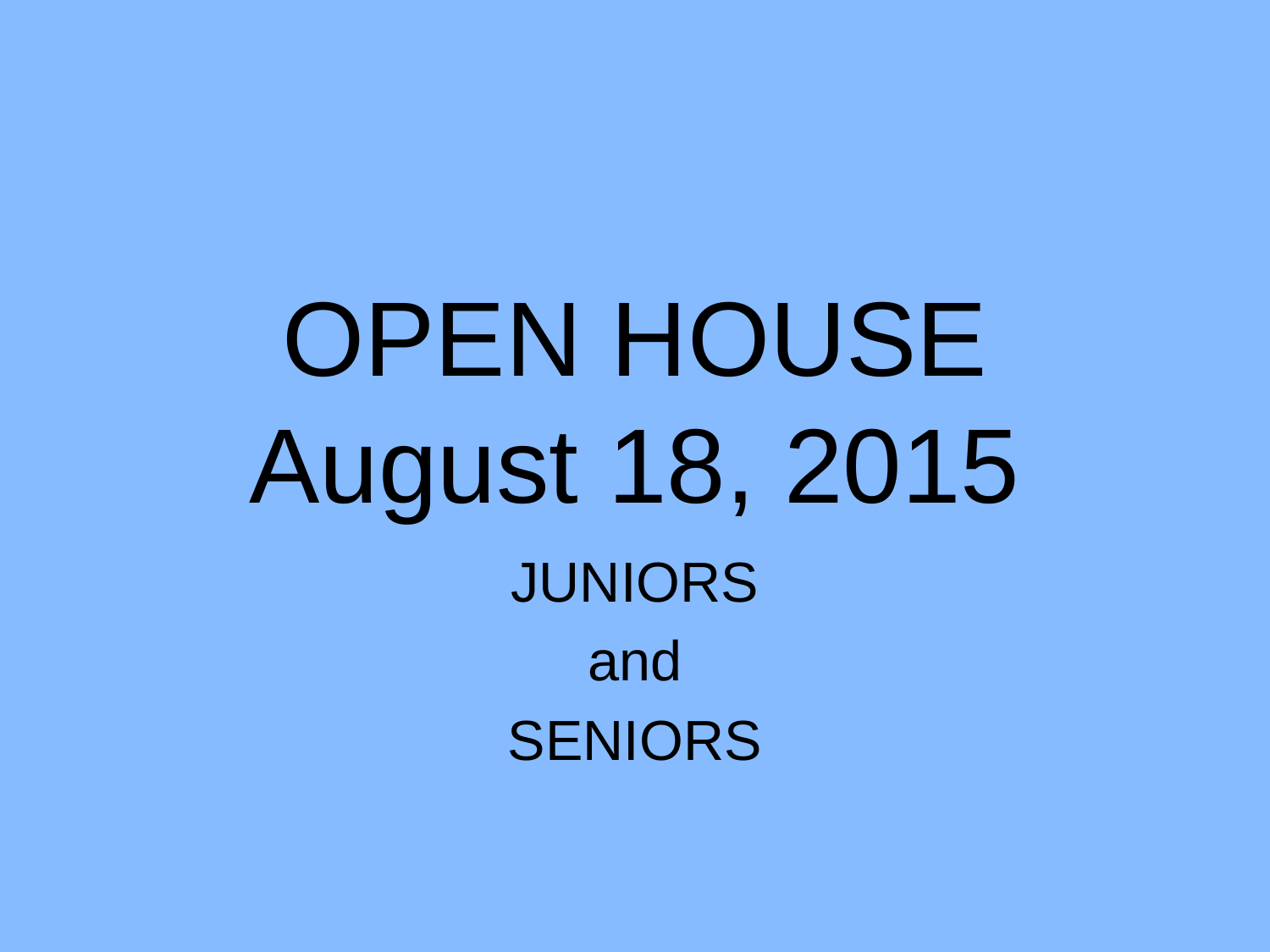

# OPEN HOUSE August 18, 2015
JUNIORS
and
SENIORS